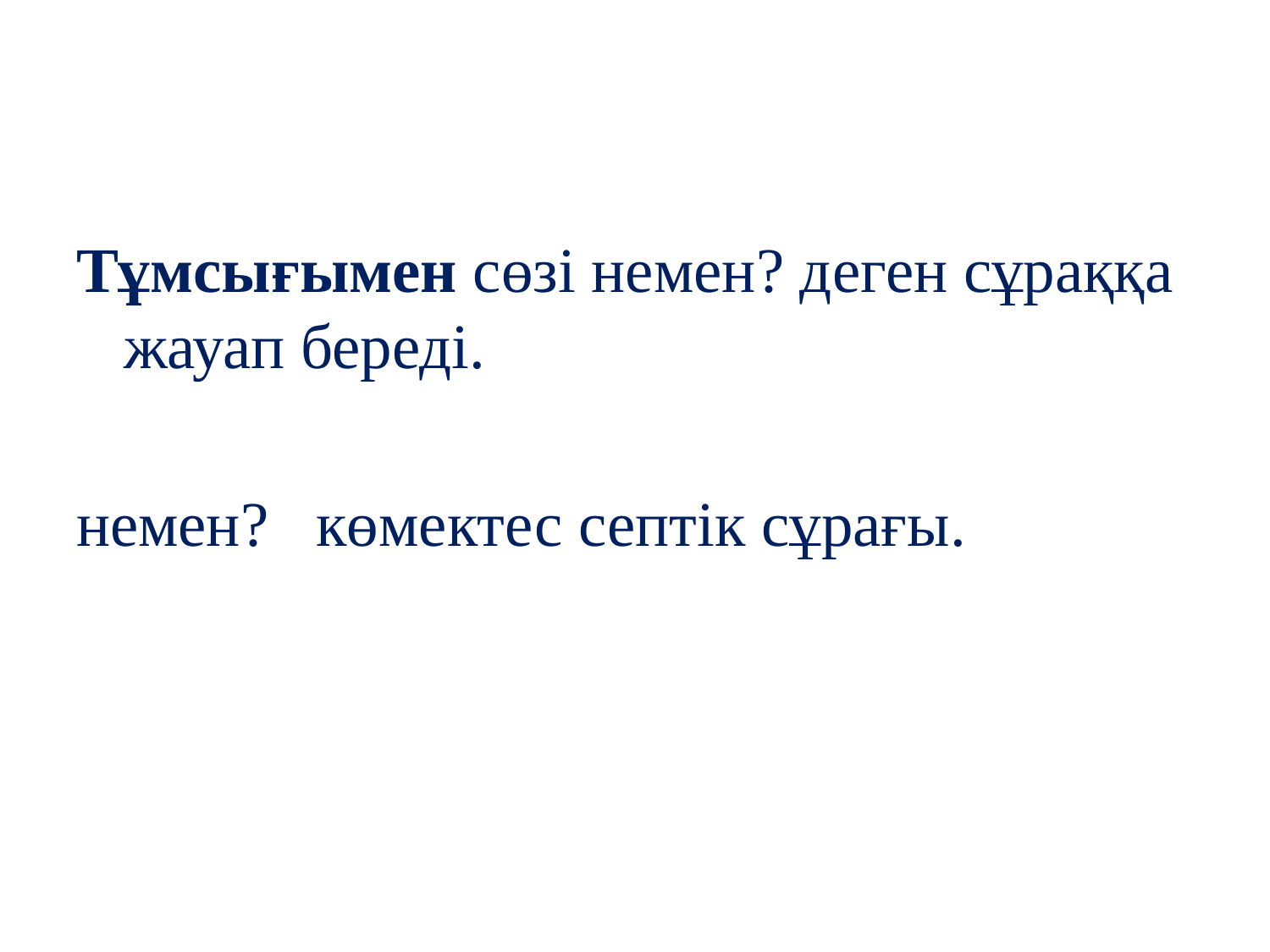

Тұмсығымен сөзі немен? деген сұраққа жауап береді.

немен?   көмектес септік сұрағы.